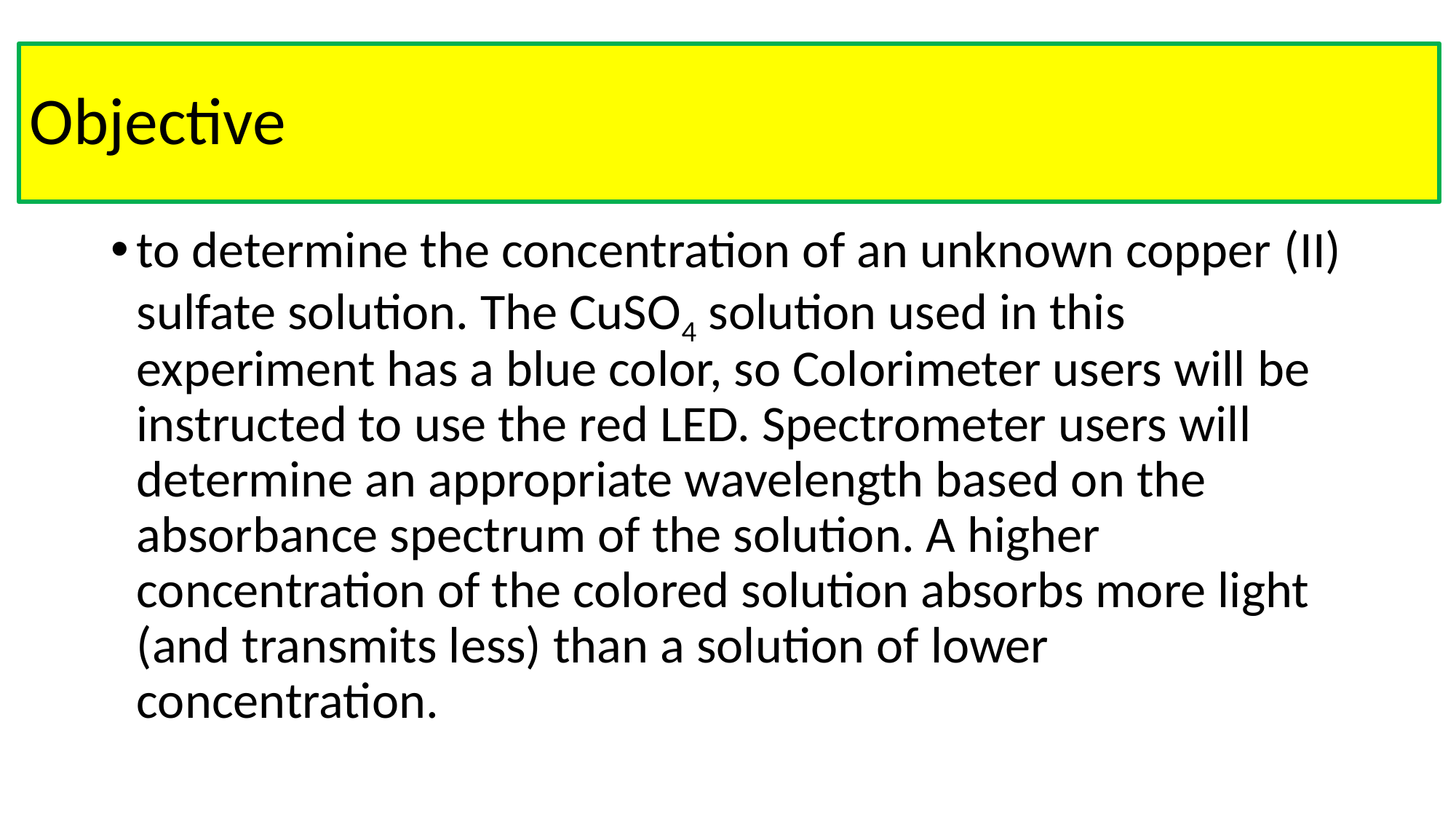

# Objective
to determine the concentration of an unknown copper (II) sulfate solution. The CuSO4 solution used in this experiment has a blue color, so Colorimeter users will be instructed to use the red LED. Spectrometer users will determine an appropriate wavelength based on the absorbance spectrum of the solution. A higher concentration of the colored solution absorbs more light (and transmits less) than a solution of lower concentration.